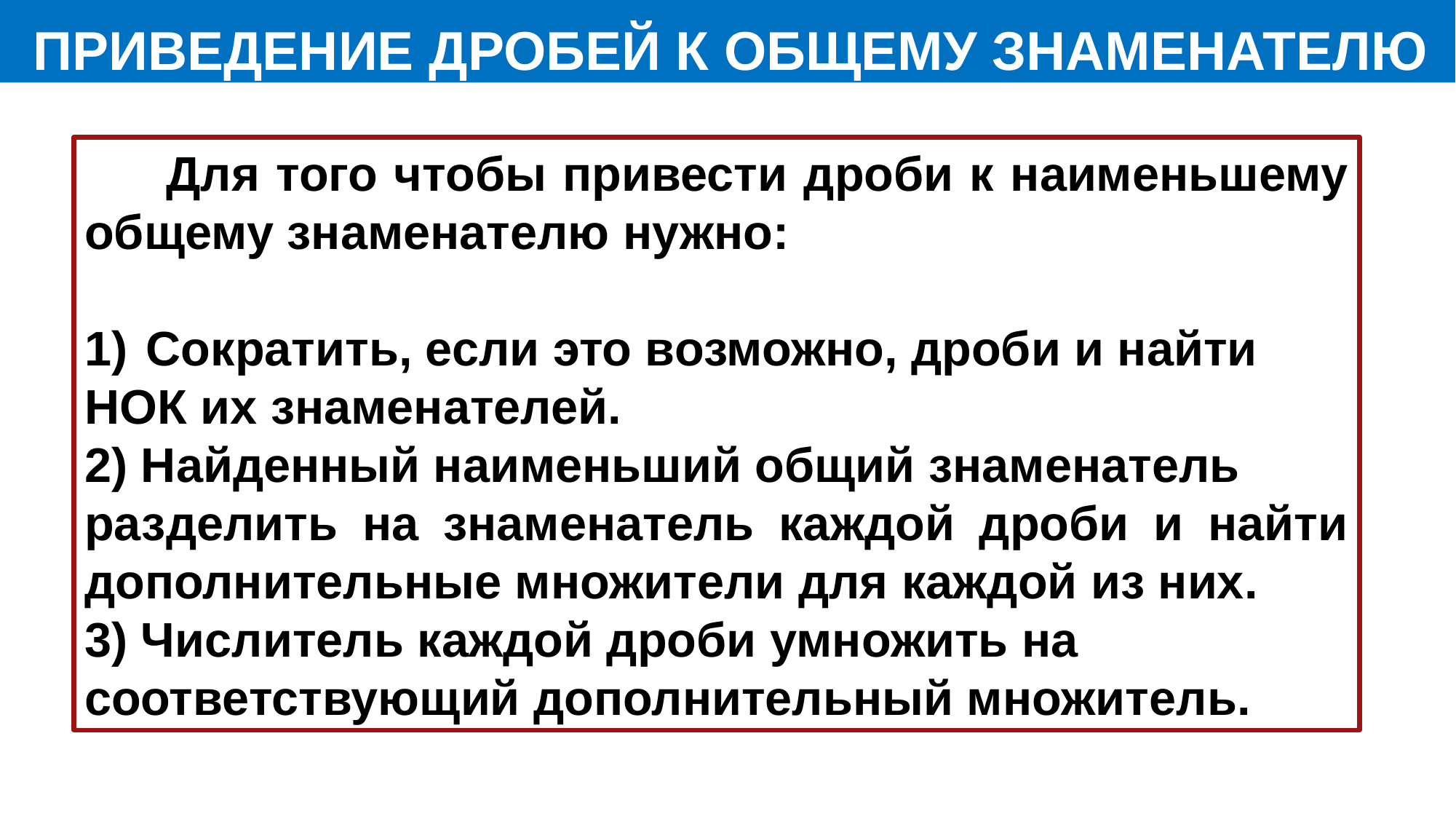

ПРИВЕДЕНИЕ ДРОБЕЙ К ОБЩЕМУ ЗНАМЕНАТЕЛЮ
     Для того чтобы привести дроби к наименьшему общему знаменателю нужно:

Сократить, если это возможно, дроби и найти
НОК их знаменателей.
2) Найденный наименьший общий знаменатель
разделить на знаменатель каждой дроби и найти дополнительные множители для каждой из них.
3) Числитель каждой дроби умножить на
соответствующий дополнительный множитель.